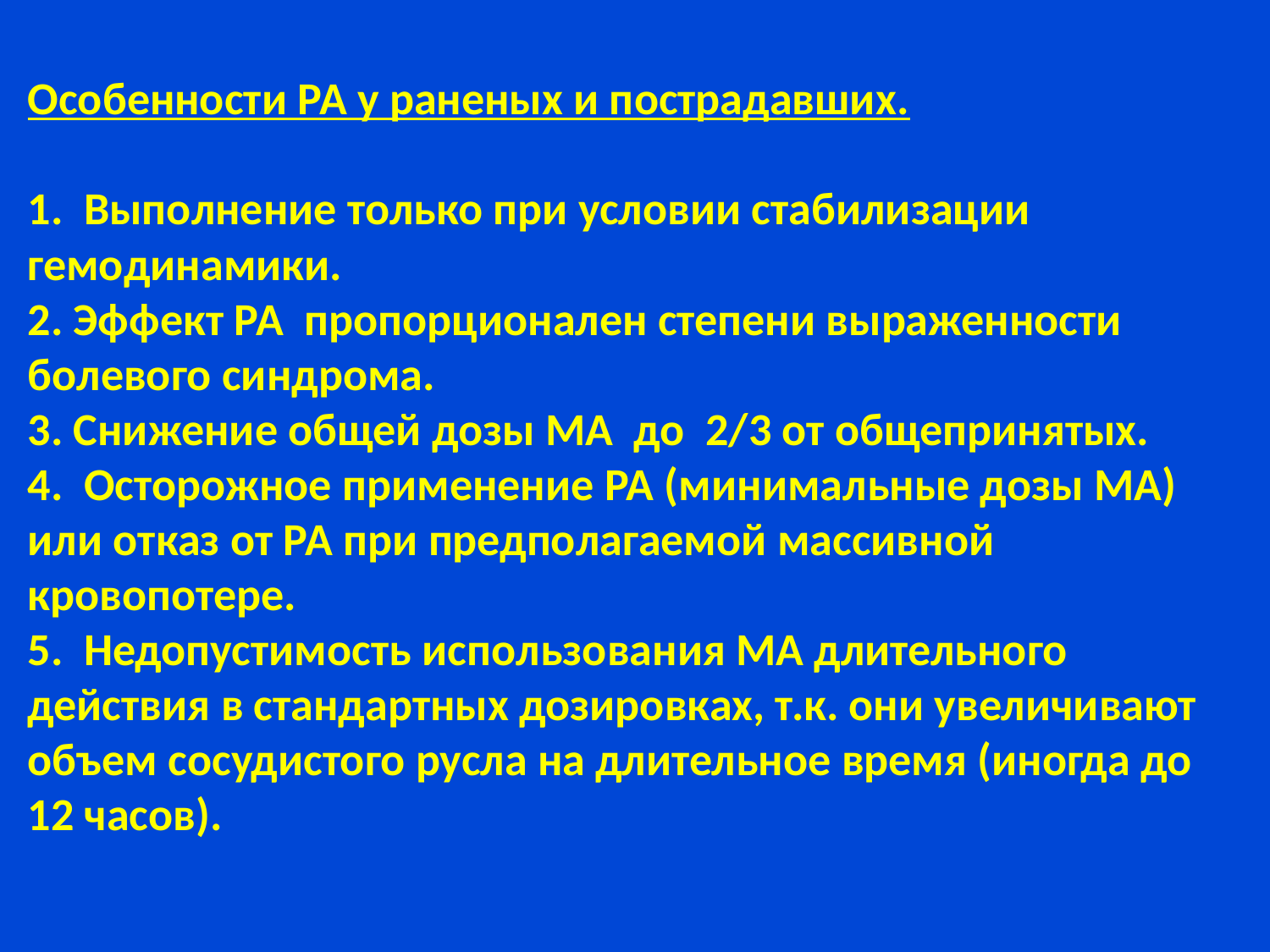

# Особенности РА у раненых и пострадавших. 1.  Выполнение только при условии стабилизации гемодинамики. 2. Эффект РА  пропорционален степени выраженности болевого синдрома. 3. Снижение общей дозы МА  до  2/3 от общепринятых. 4.  Осторожное применение РА (минимальные дозы МА) или отказ от РА при предполагаемой массивной кровопотере. 5.  Недопустимость использования МА длительного действия в стандартных дозировках, т.к. они увеличивают объем сосудистого русла на длительное время (иногда до 12 часов).